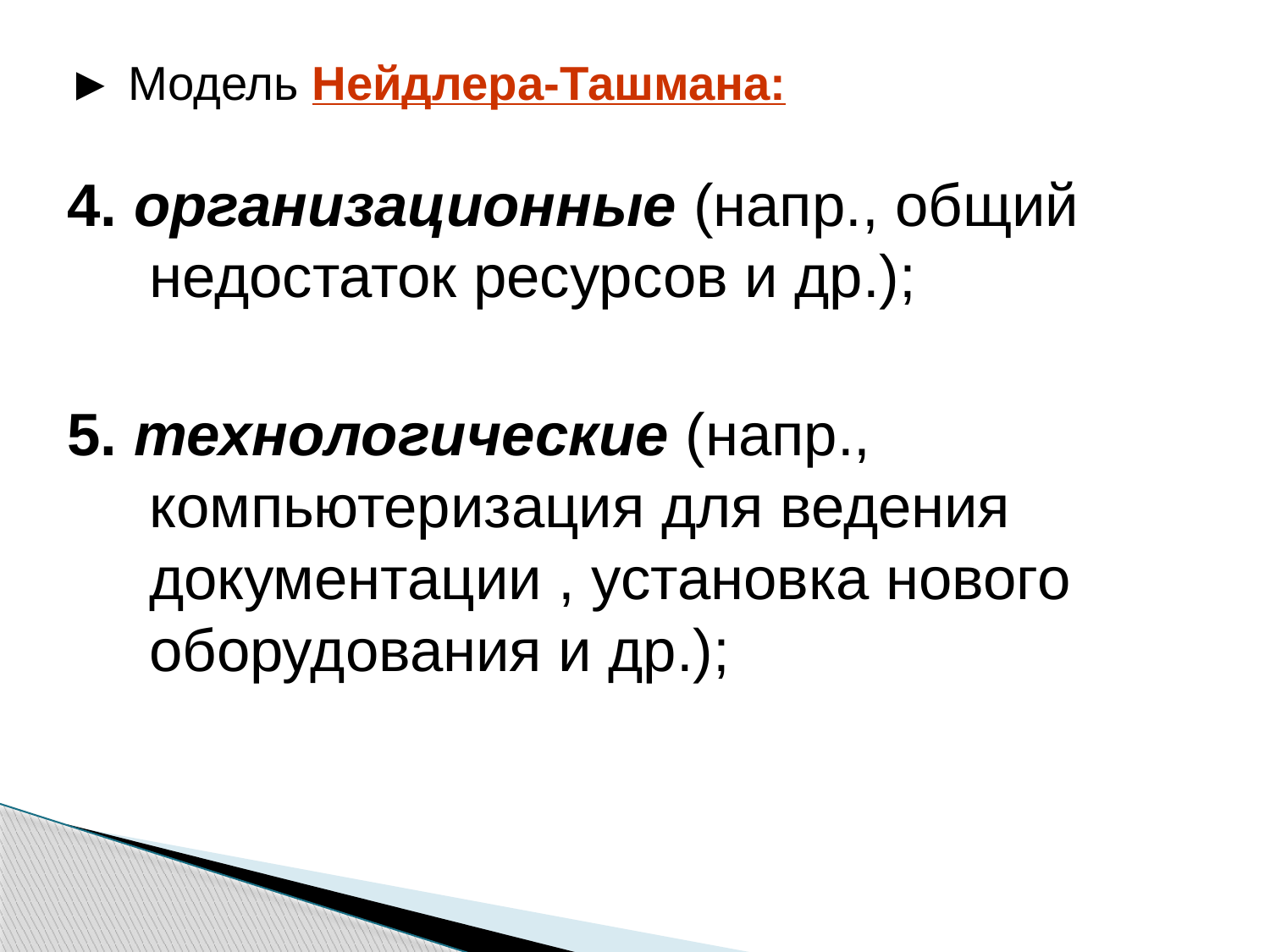

► Модель Нейдлера-Ташмана:

4. организационные (напр., общий недостаток ресурсов и др.);

5. технологические (напр., компьютеризация для ведения документации , установка нового оборудования и др.);